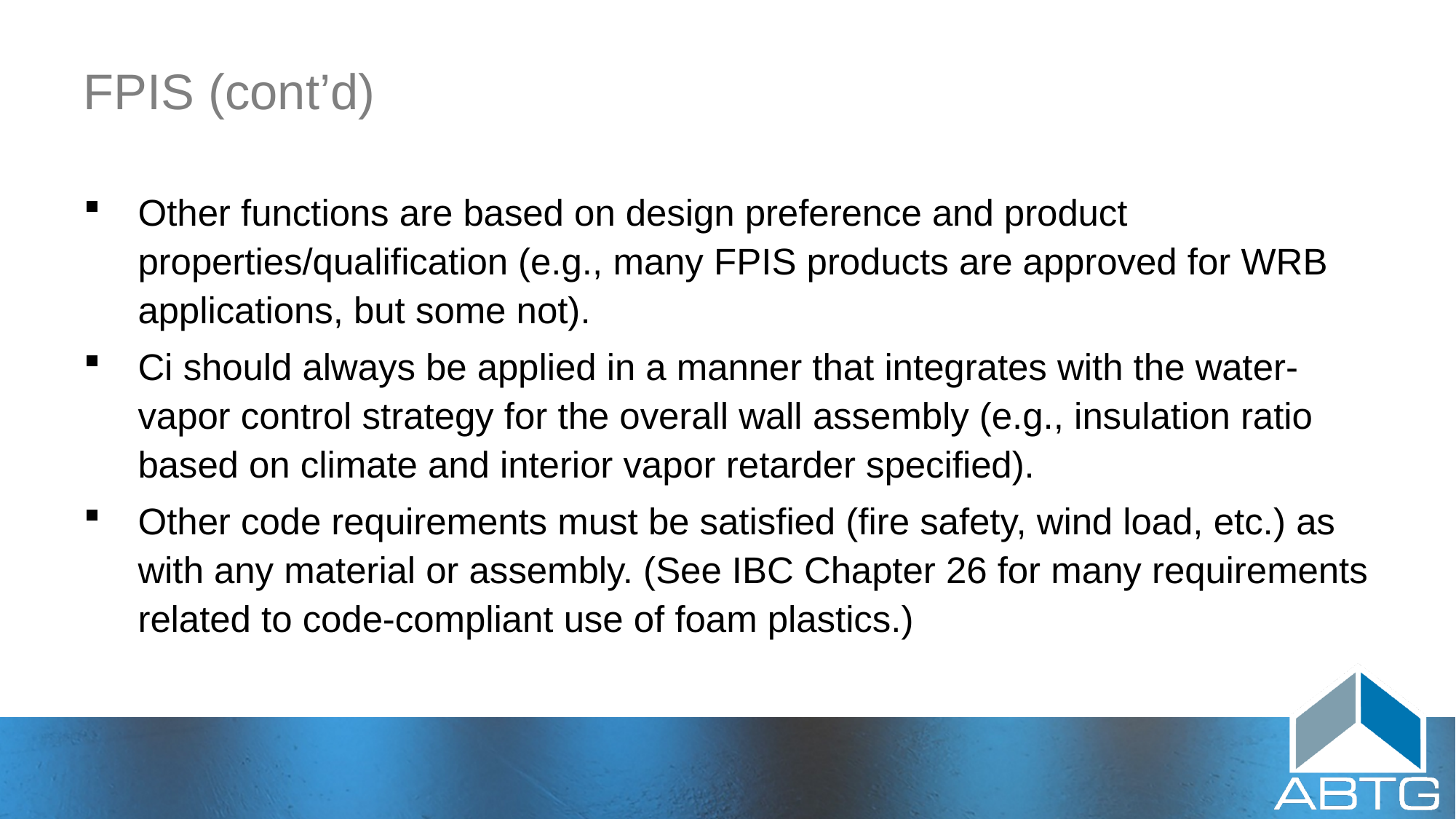

# FPIS (cont’d)
Other functions are based on design preference and product properties/qualification (e.g., many FPIS products are approved for WRB applications, but some not).
Ci should always be applied in a manner that integrates with the water-vapor control strategy for the overall wall assembly (e.g., insulation ratio based on climate and interior vapor retarder specified).
Other code requirements must be satisfied (fire safety, wind load, etc.) as with any material or assembly. (See IBC Chapter 26 for many requirements related to code-compliant use of foam plastics.)